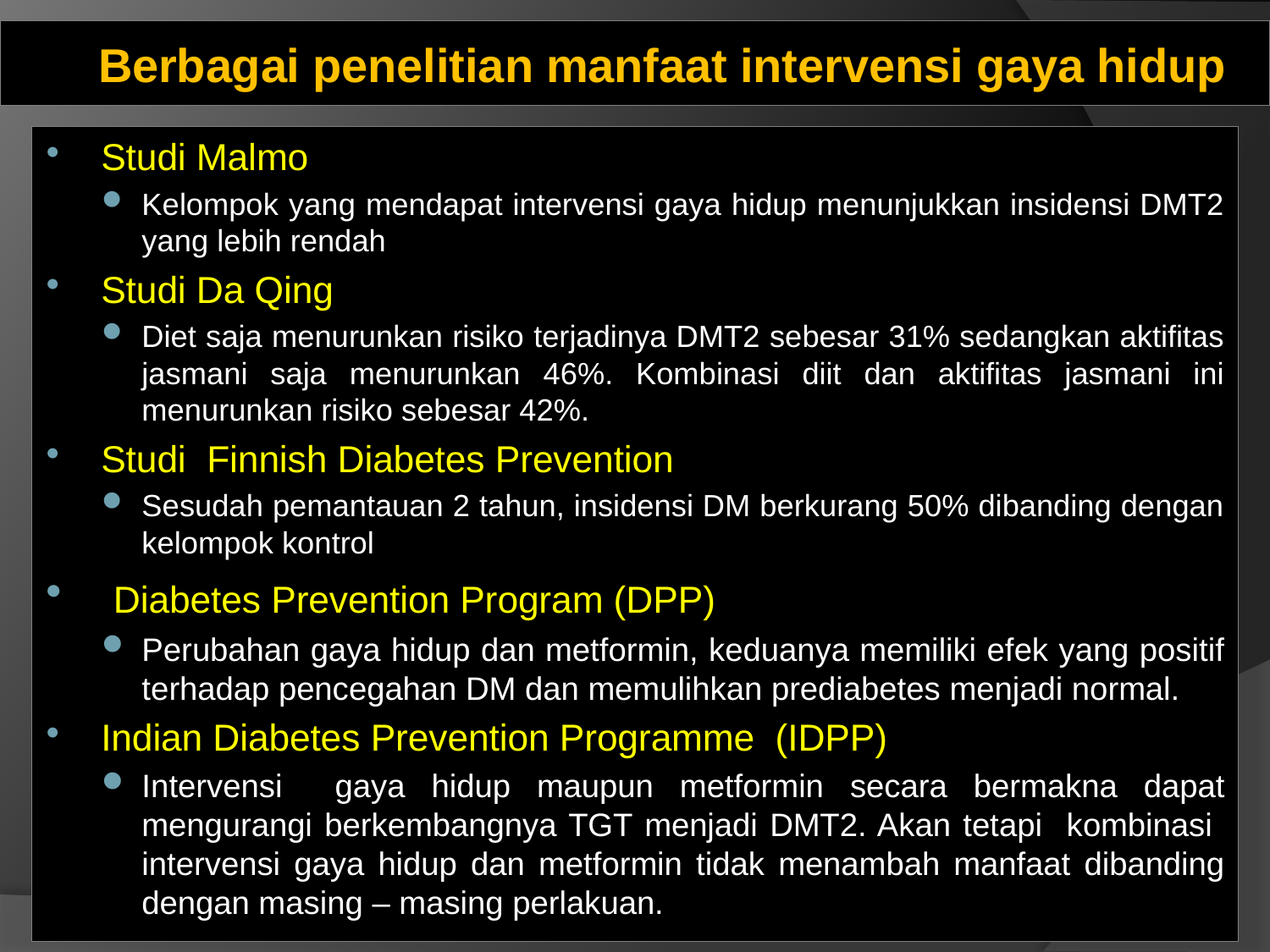

# Berbagai penelitian manfaat intervensi gaya hidup
Studi Malmo
Kelompok yang mendapat intervensi gaya hidup menunjukkan insidensi DMT2 yang lebih rendah
Studi Da Qing
Diet saja menurunkan risiko terjadinya DMT2 sebesar 31% sedangkan aktifitas jasmani saja menurunkan 46%. Kombinasi diit dan aktifitas jasmani ini menurunkan risiko sebesar 42%.
Studi  Finnish Diabetes Prevention
Sesudah pemantauan 2 tahun, insidensi DM berkurang 50% dibanding dengan kelompok kontrol
 Diabetes Prevention Program (DPP)
Perubahan gaya hidup dan metformin, keduanya memiliki efek yang positif terhadap pencegahan DM dan memulihkan prediabetes menjadi normal.
Indian Diabetes Prevention Programme  (IDPP)
Intervensi  gaya hidup maupun metformin secara bermakna dapat mengurangi berkembangnya TGT menjadi DMT2. Akan tetapi  kombinasi  intervensi gaya hidup dan metformin tidak menambah manfaat dibanding dengan masing – masing perlakuan.